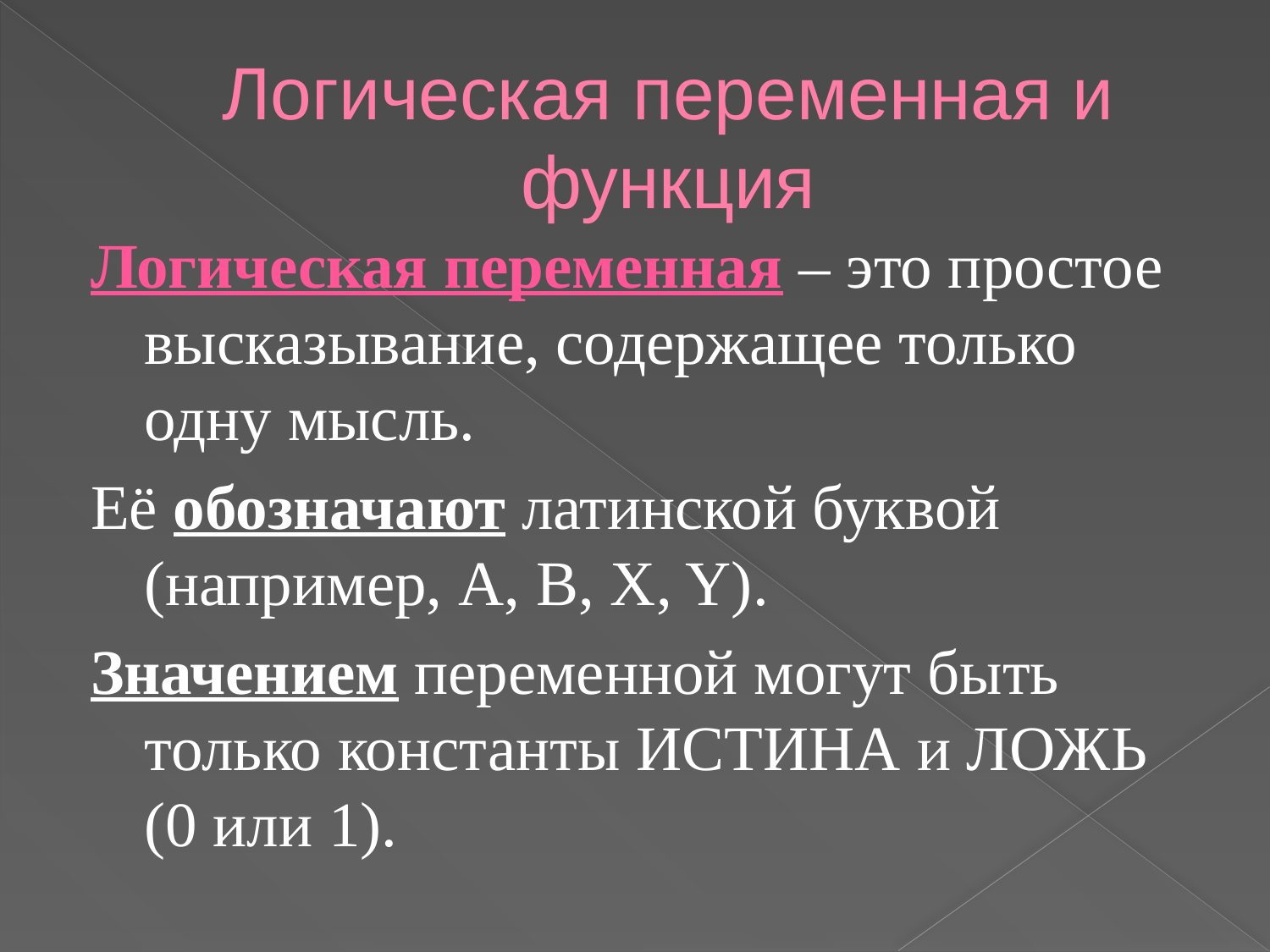

# Логическая переменная и функция
Логическая переменная – это простое высказывание, содержащее только одну мысль.
Её обозначают латинской буквой (например, A, B, X, Y).
Значением переменной могут быть только константы ИСТИНА и ЛОЖЬ (0 или 1).